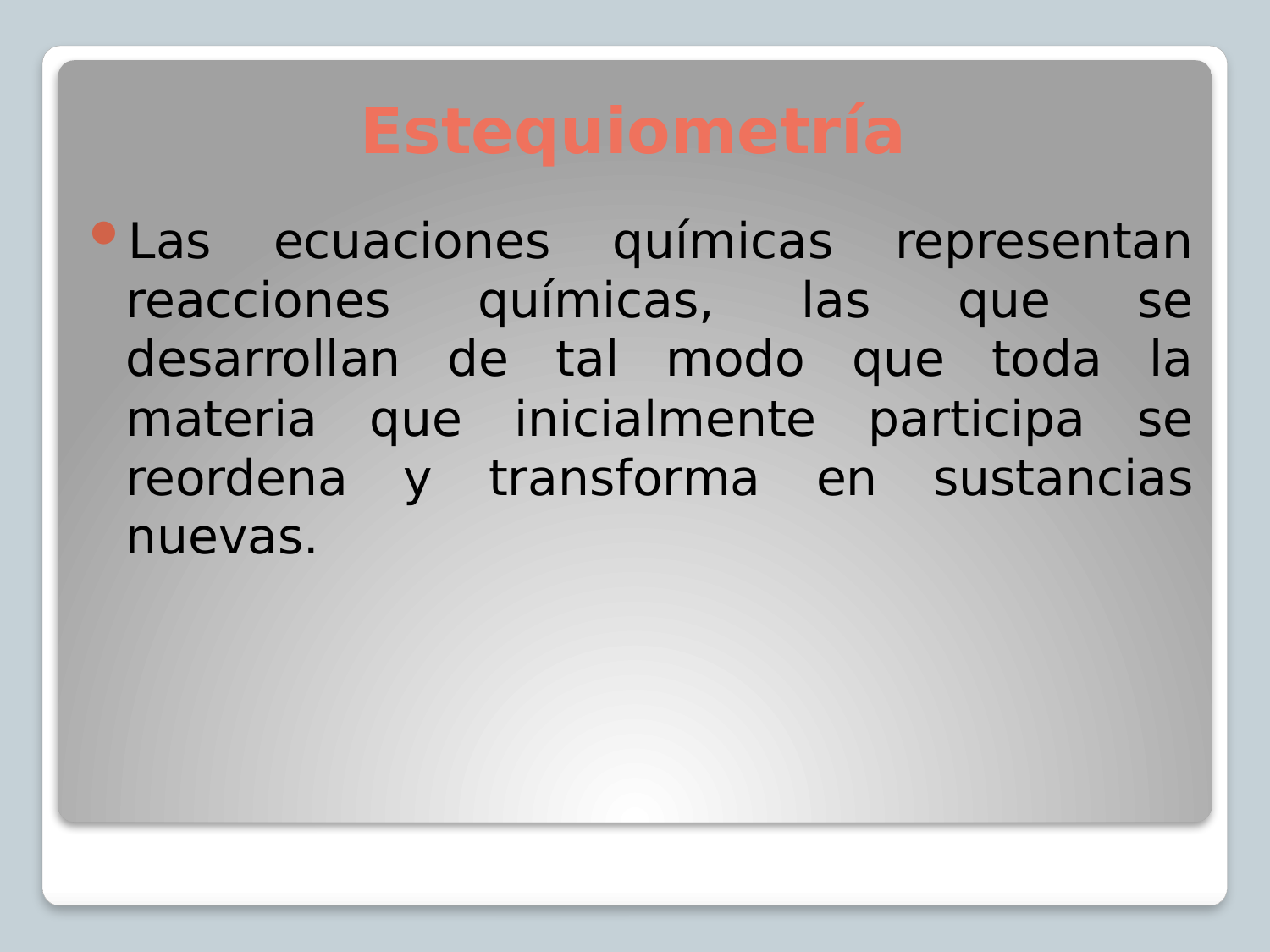

# Estequiometría
Las ecuaciones químicas representan reacciones químicas, las que se desarrollan de tal modo que toda la materia que inicialmente participa se reordena y transforma en sustancias nuevas.